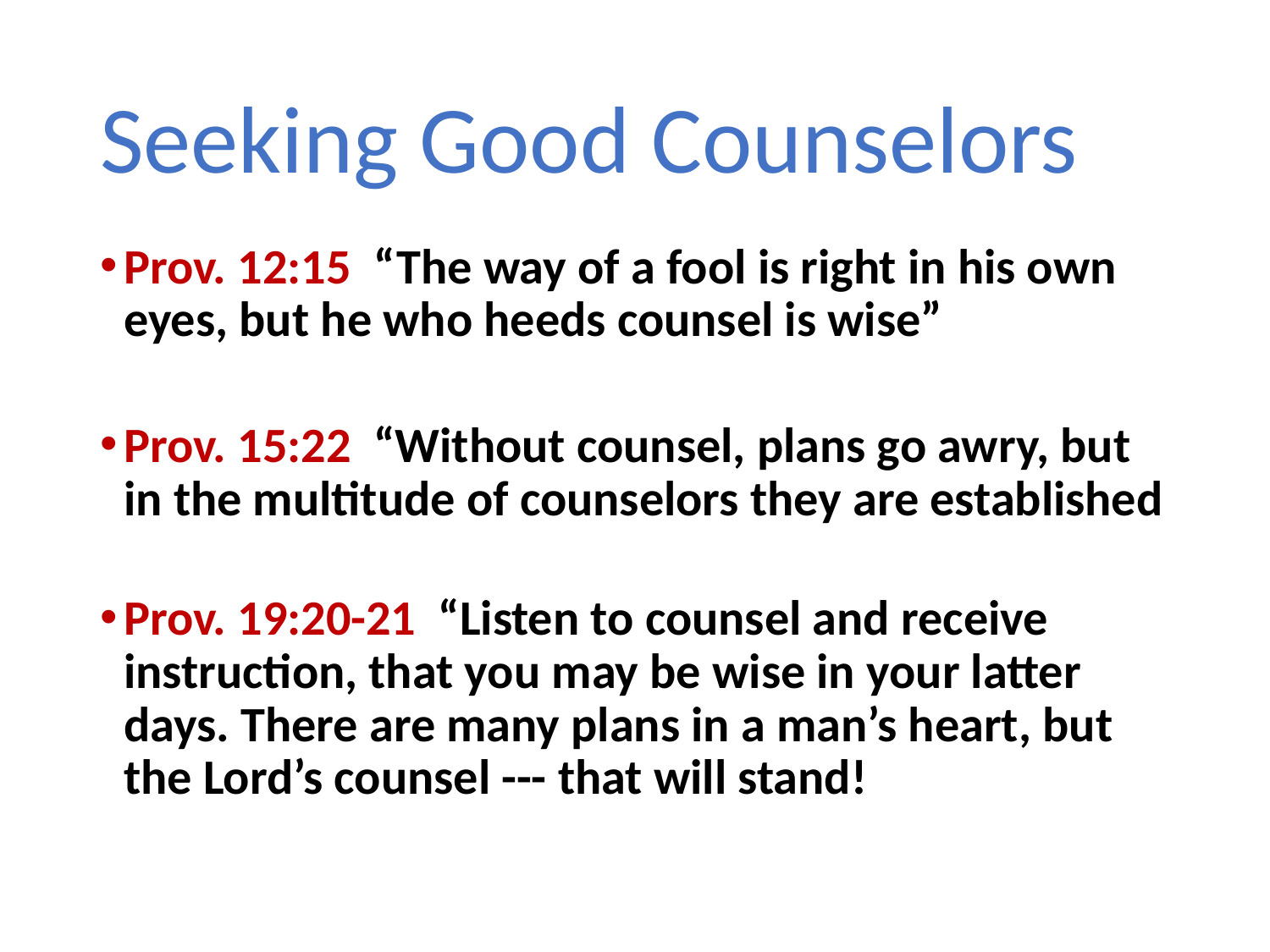

# Seeking Good Counselors
Prov. 12:15  “The way of a fool is right in his own eyes, but he who heeds counsel is wise”
Prov. 15:22  “Without counsel, plans go awry, but in the multitude of counselors they are established
Prov. 19:20-21  “Listen to counsel and receive instruction, that you may be wise in your latter days. There are many plans in a man’s heart, but the Lord’s counsel --- that will stand!